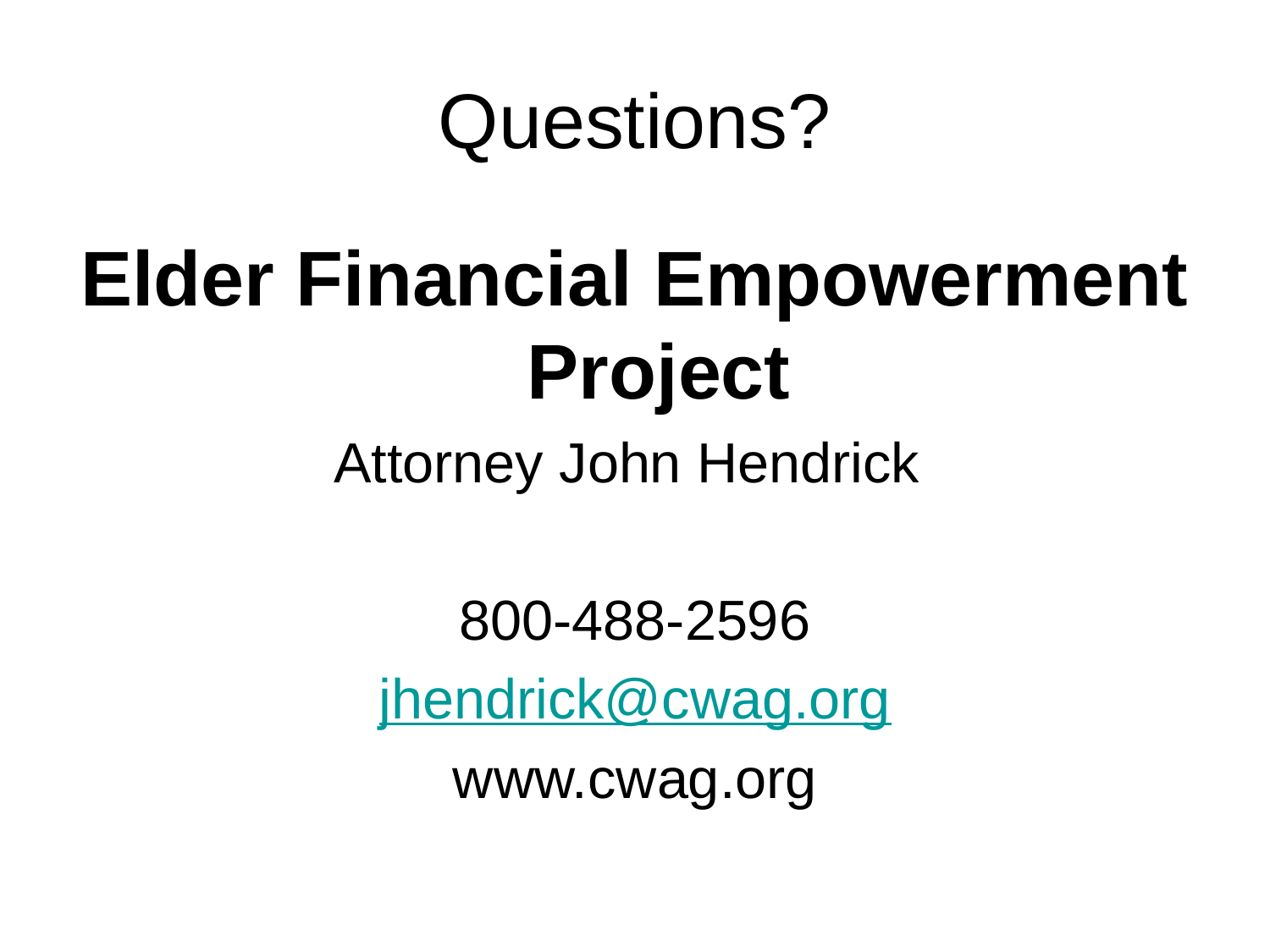

# Questions?
Elder Financial Empowerment Project
Attorney John Hendrick

800-488-2596
jhendrick@cwag.org
www.cwag.org